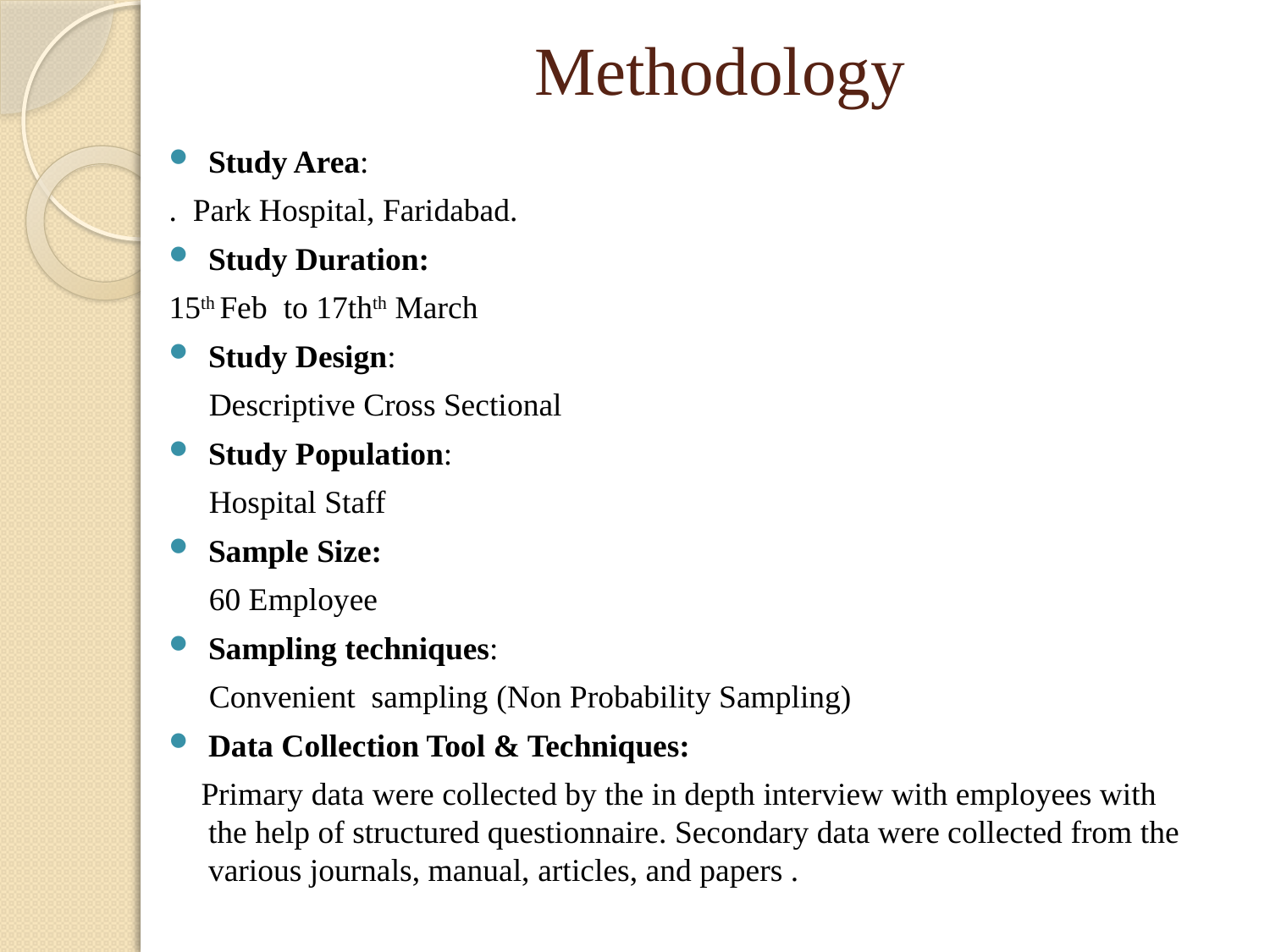

# Methodology

Study Area:
.  Park Hospital, Faridabad.
Study Duration:
15th Feb  to 17thth March
Study Design:
     Descriptive Cross Sectional
Study Population:
     Hospital Staff
Sample Size:
     60 Employee
Sampling techniques:
     Convenient  sampling (Non Probability Sampling)
Data Collection Tool & Techniques:
    Primary data were collected by the in depth interview with employees with the help of structured questionnaire. Secondary data were collected from the various journals, manual, articles, and papers .